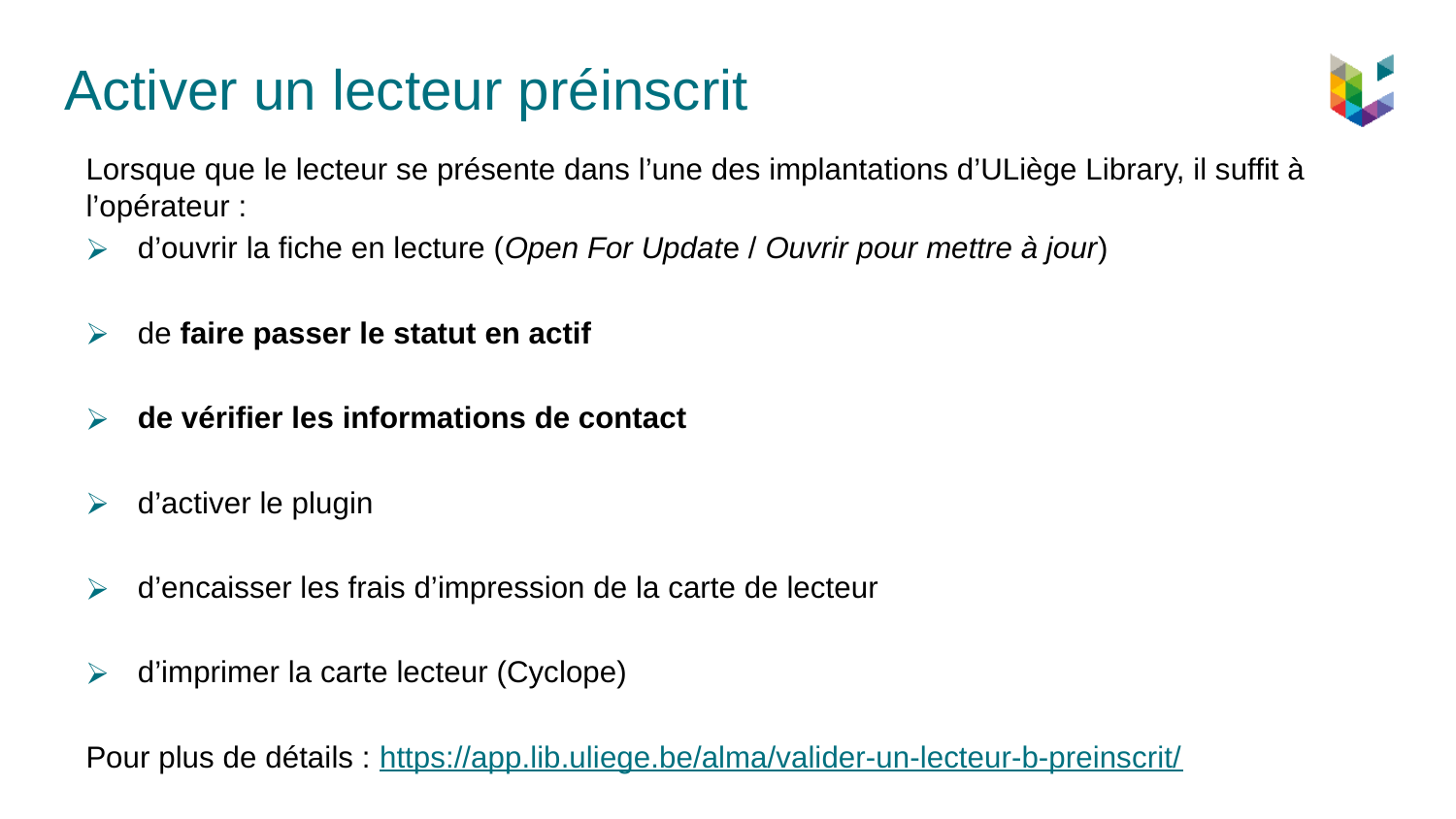

# Activer un lecteur préinscrit
Lorsque que le lecteur se présente dans l’une des implantations d’ULiège Library, il suffit à l’opérateur :
d’ouvrir la fiche en lecture (Open For Update / Ouvrir pour mettre à jour)

de faire passer le statut en actif

de vérifier les informations de contact

d’activer le plugin

d’encaisser les frais d’impression de la carte de lecteur

d’imprimer la carte lecteur (Cyclope)

Pour plus de détails : https://app.lib.uliege.be/alma/valider-un-lecteur-b-preinscrit/